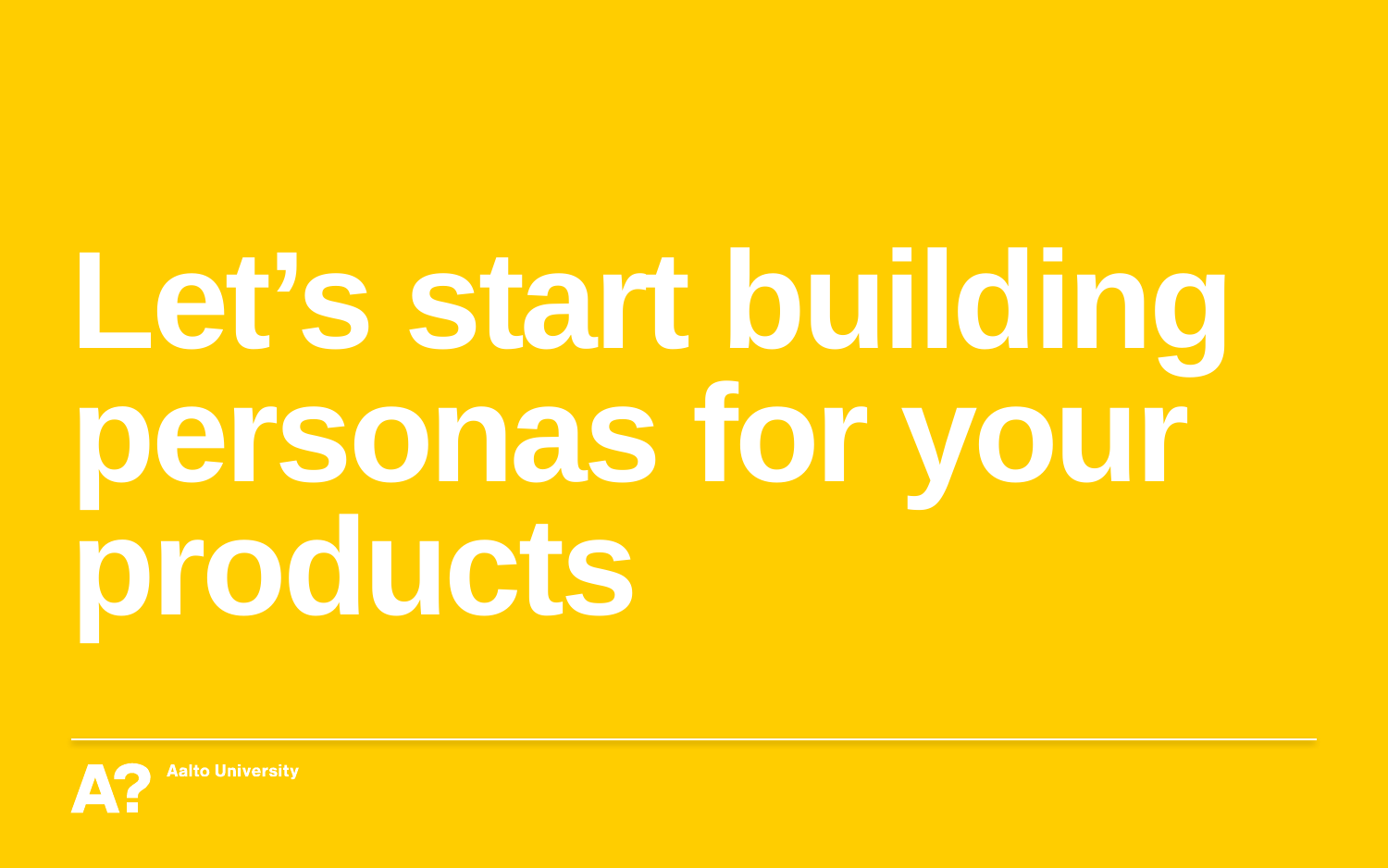

# Let’s start building personas for your products